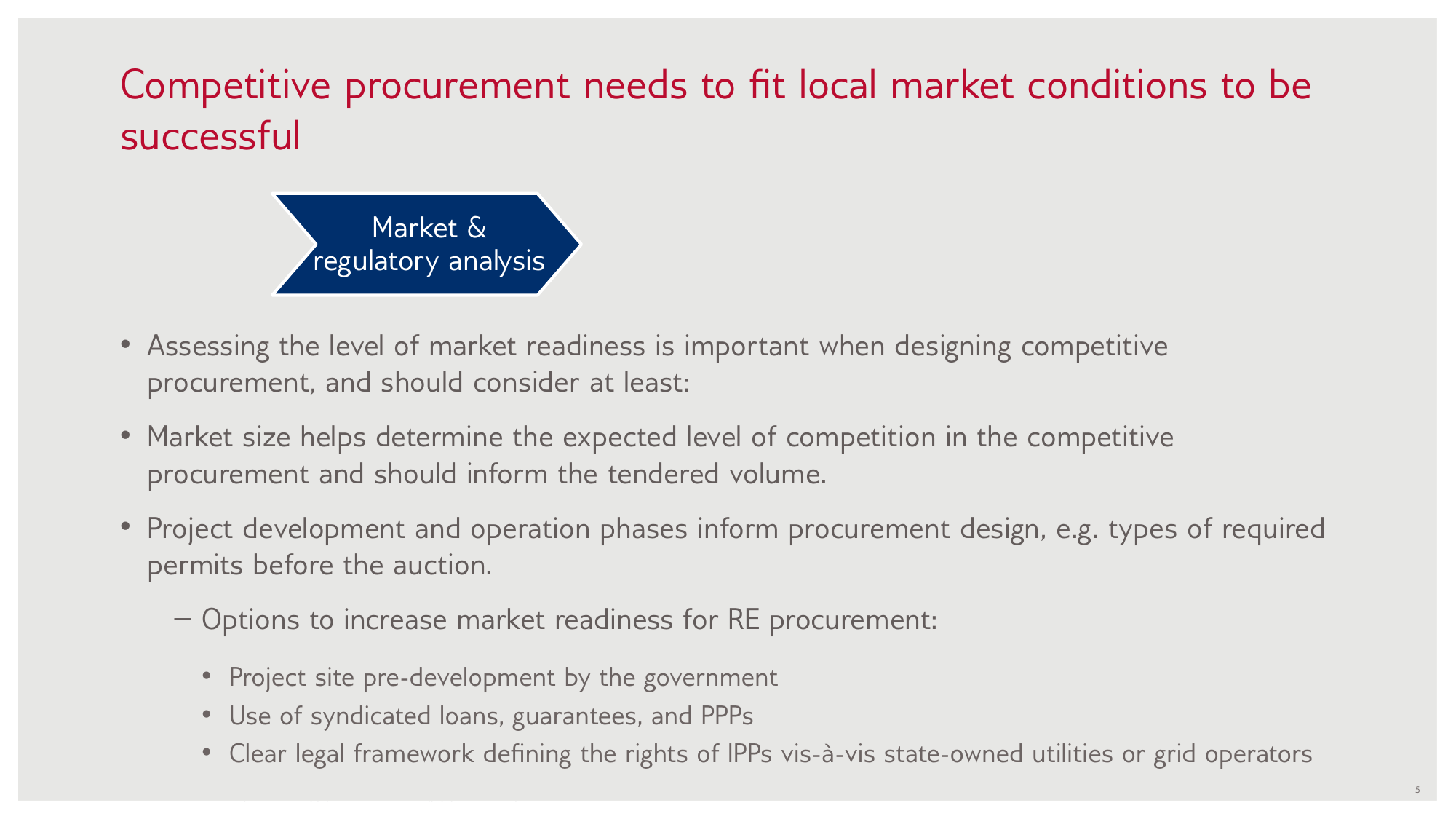

# Competitive procurement needs to fit local market conditions to be successful
Market & regulatory analysis
Assessing the level of market readiness is important when designing competitive procurement, and should consider at least:
Market size helps determine the expected level of competition in the competitive procurement and should inform the tendered volume.
Project development and operation phases inform procurement design, e.g. types of required permits before the auction.
Options to increase market readiness for RE procurement:
Project site pre-development by the government
Use of syndicated loans, guarantees, and PPPs
Clear legal framework defining the rights of IPPs vis-à-vis state-owned utilities or grid operators
5
© Navigant – A Guidehouse Company. All rights reserved